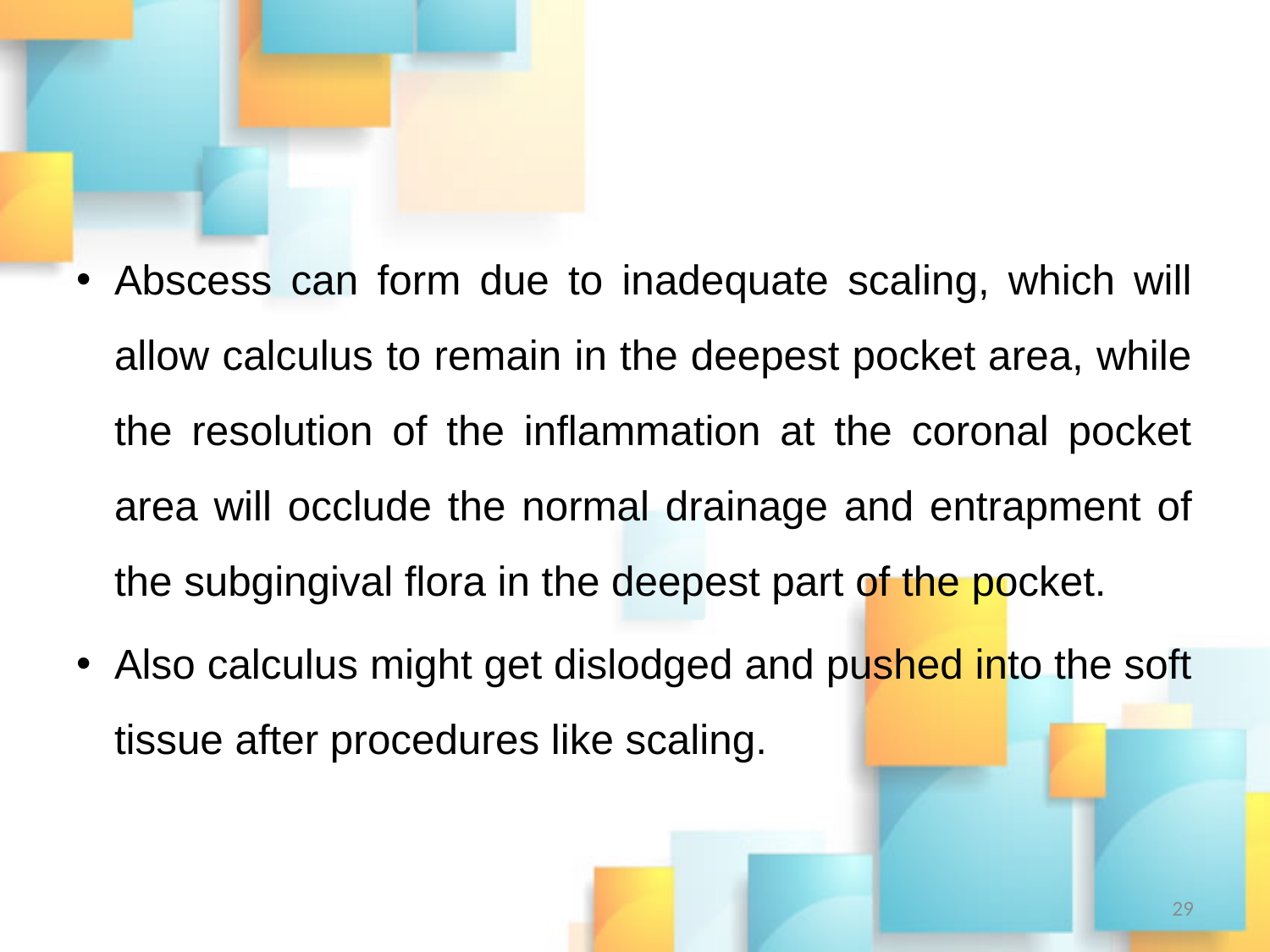

#
Abscess can form due to inadequate scaling, which will allow calculus to remain in the deepest pocket area, while the resolution of the inflammation at the coronal pocket area will occlude the normal drainage and entrapment of the subgingival flora in the deepest part of the pocket.
Also calculus might get dislodged and pushed into the soft tissue after procedures like scaling.
29